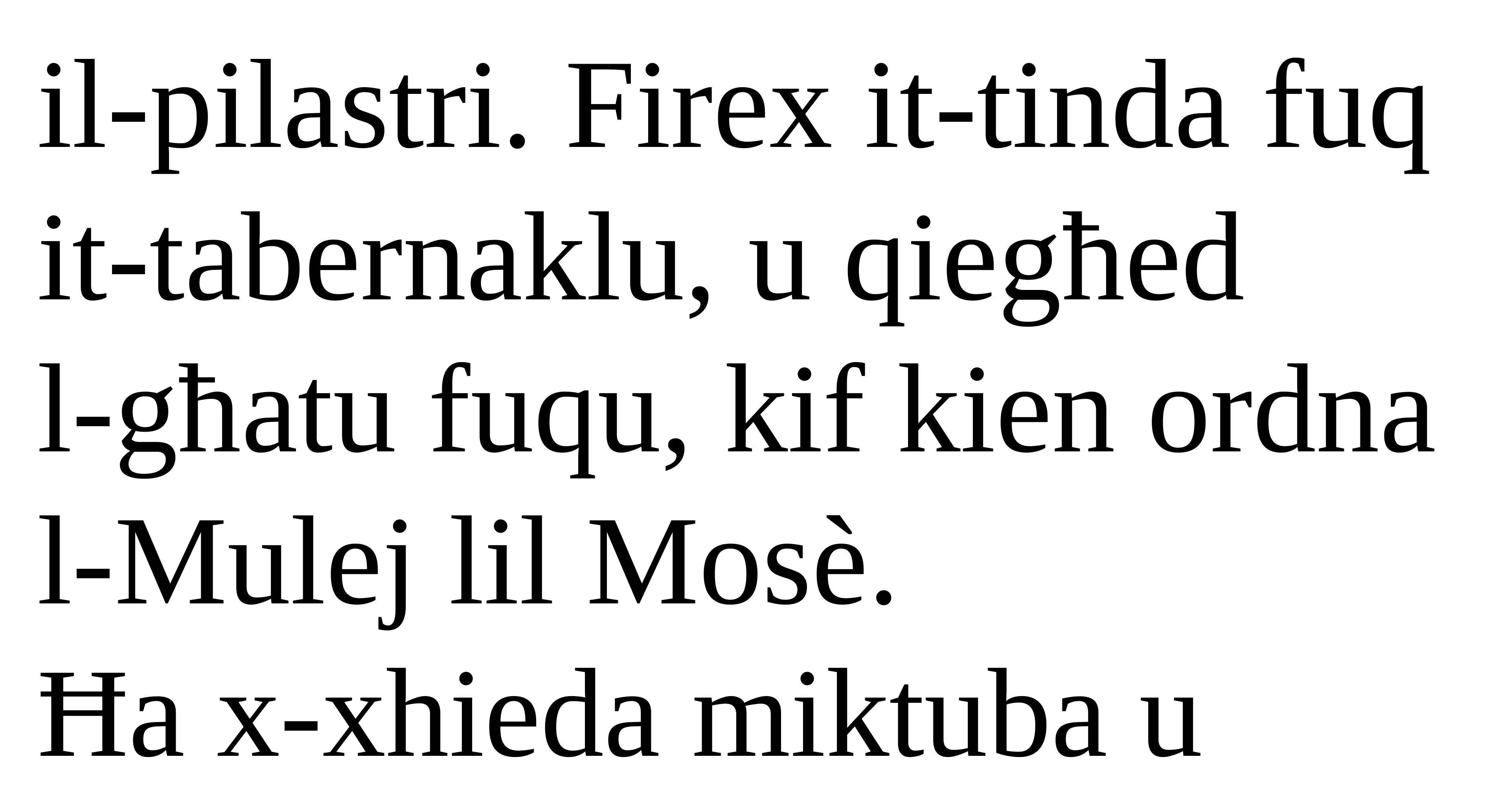

il-pilastri. Firex it-tinda fuq
it-tabernaklu, u qiegħed
l-għatu fuqu, kif kien ordna
l-Mulej lil Mosè.
Ħa x-xhieda miktuba u